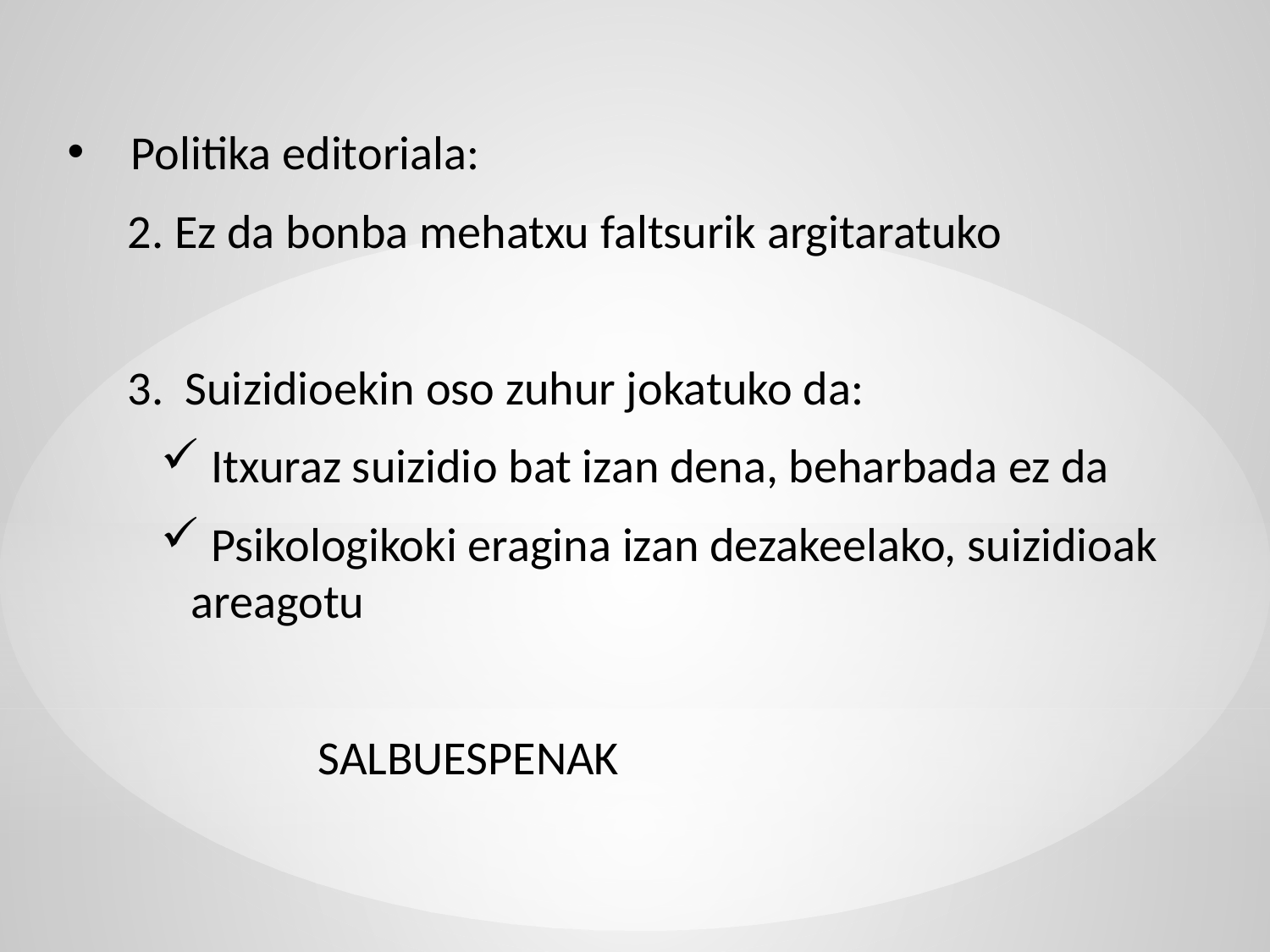

Politika editoriala:
2. Ez da bonba mehatxu faltsurik argitaratuko

3.  Suizidioekin oso zuhur jokatuko da:
 Itxuraz suizidio bat izan dena, beharbada ez da
 Psikologikoki eragina izan dezakeelako, suizidioak areagotu

	SALBUESPENAK